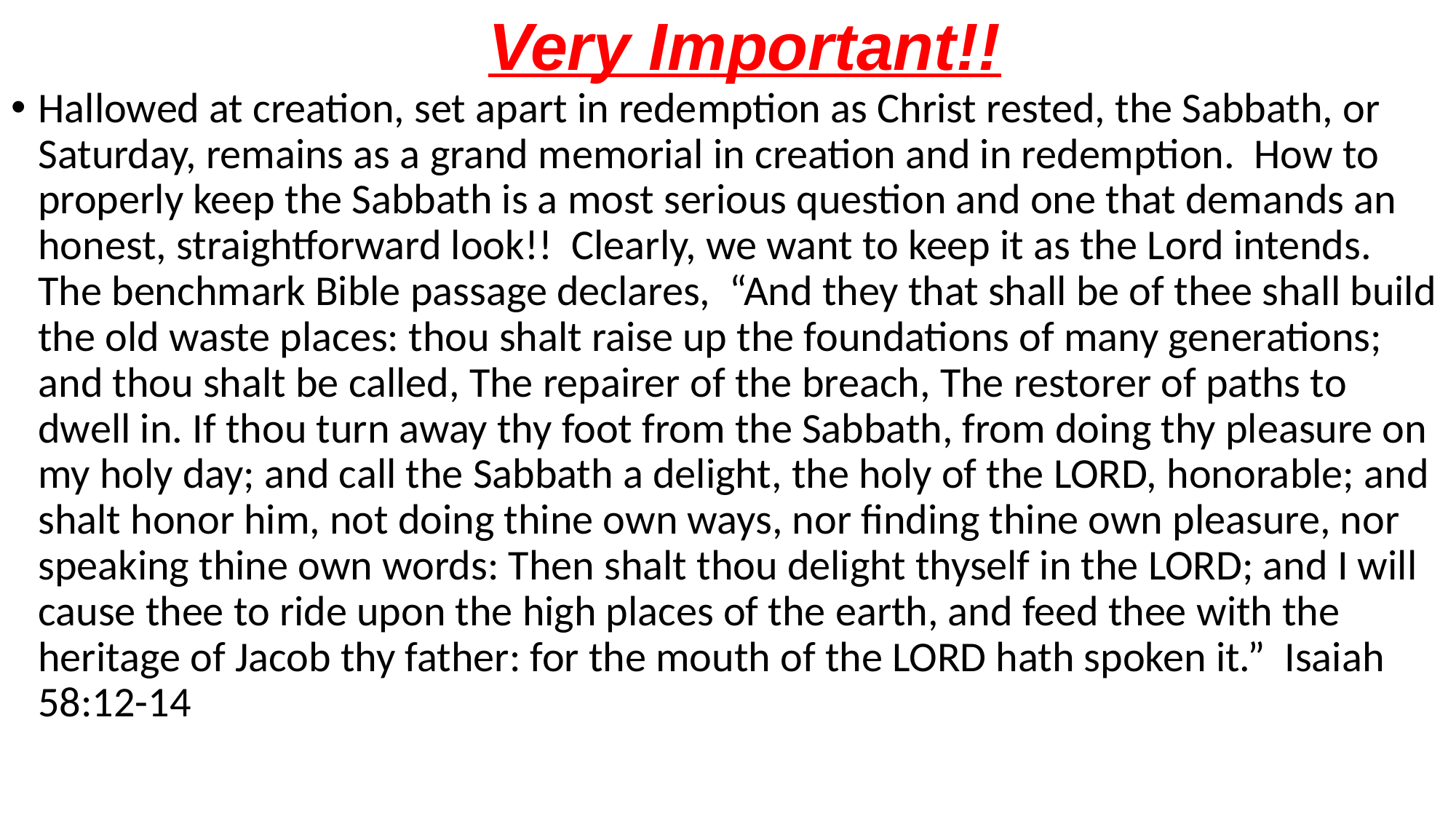

# Very Important!!
Hallowed at creation, set apart in redemption as Christ rested, the Sabbath, or Saturday, remains as a grand memorial in creation and in redemption.  How to properly keep the Sabbath is a most serious question and one that demands an honest, straightforward look!!  Clearly, we want to keep it as the Lord intends.  The benchmark Bible passage declares,  “And they that shall be of thee shall build the old waste places: thou shalt raise up the foundations of many generations; and thou shalt be called, The repairer of the breach, The restorer of paths to dwell in. If thou turn away thy foot from the Sabbath, from doing thy pleasure on my holy day; and call the Sabbath a delight, the holy of the LORD, honorable; and shalt honor him, not doing thine own ways, nor finding thine own pleasure, nor speaking thine own words: Then shalt thou delight thyself in the LORD; and I will cause thee to ride upon the high places of the earth, and feed thee with the heritage of Jacob thy father: for the mouth of the LORD hath spoken it.”  Isaiah 58:12-14